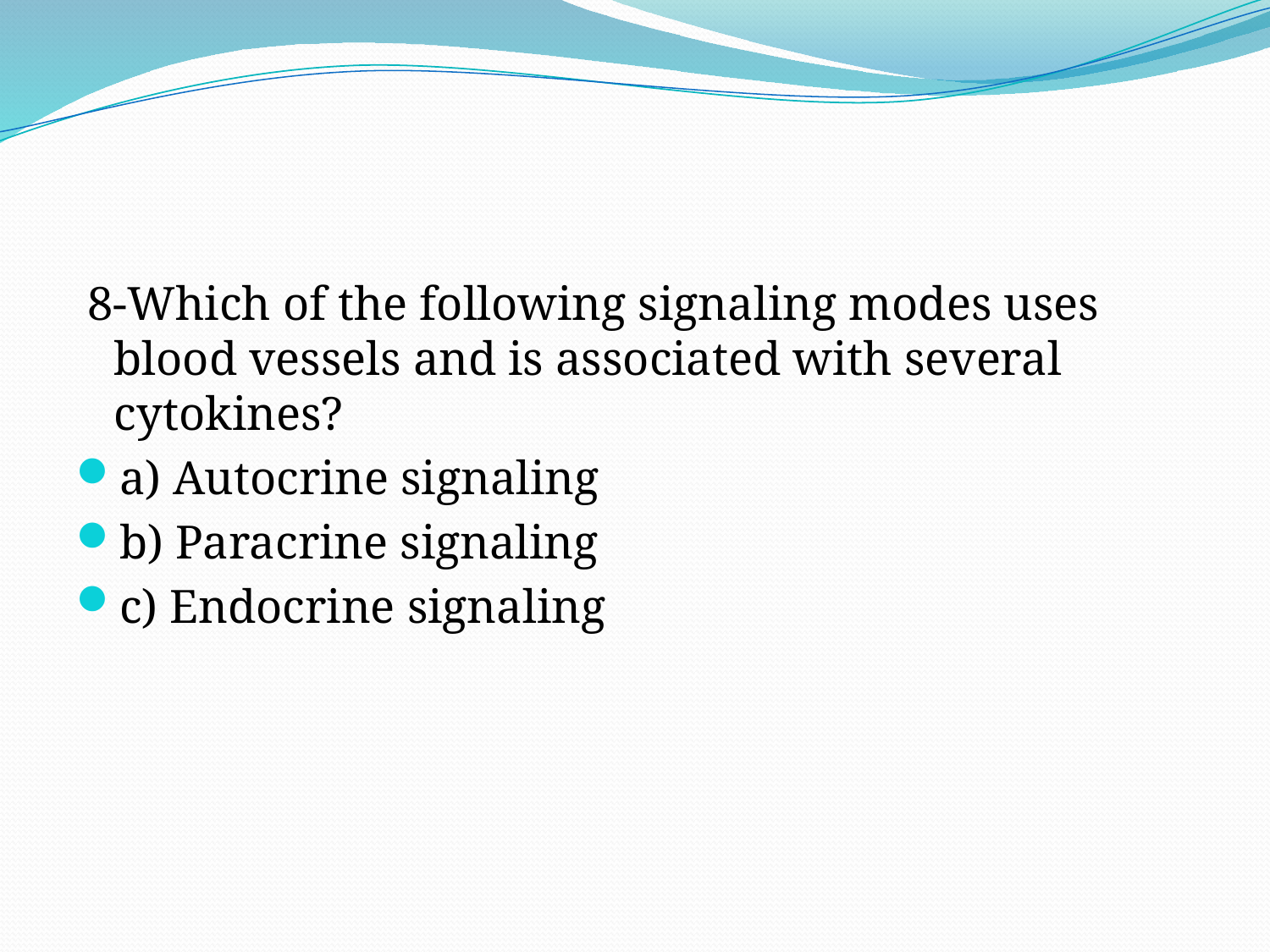

#
 8-Which of the following signaling modes uses blood vessels and is associated with several cytokines?
a) Autocrine signaling
b) Paracrine signaling
c) Endocrine signaling